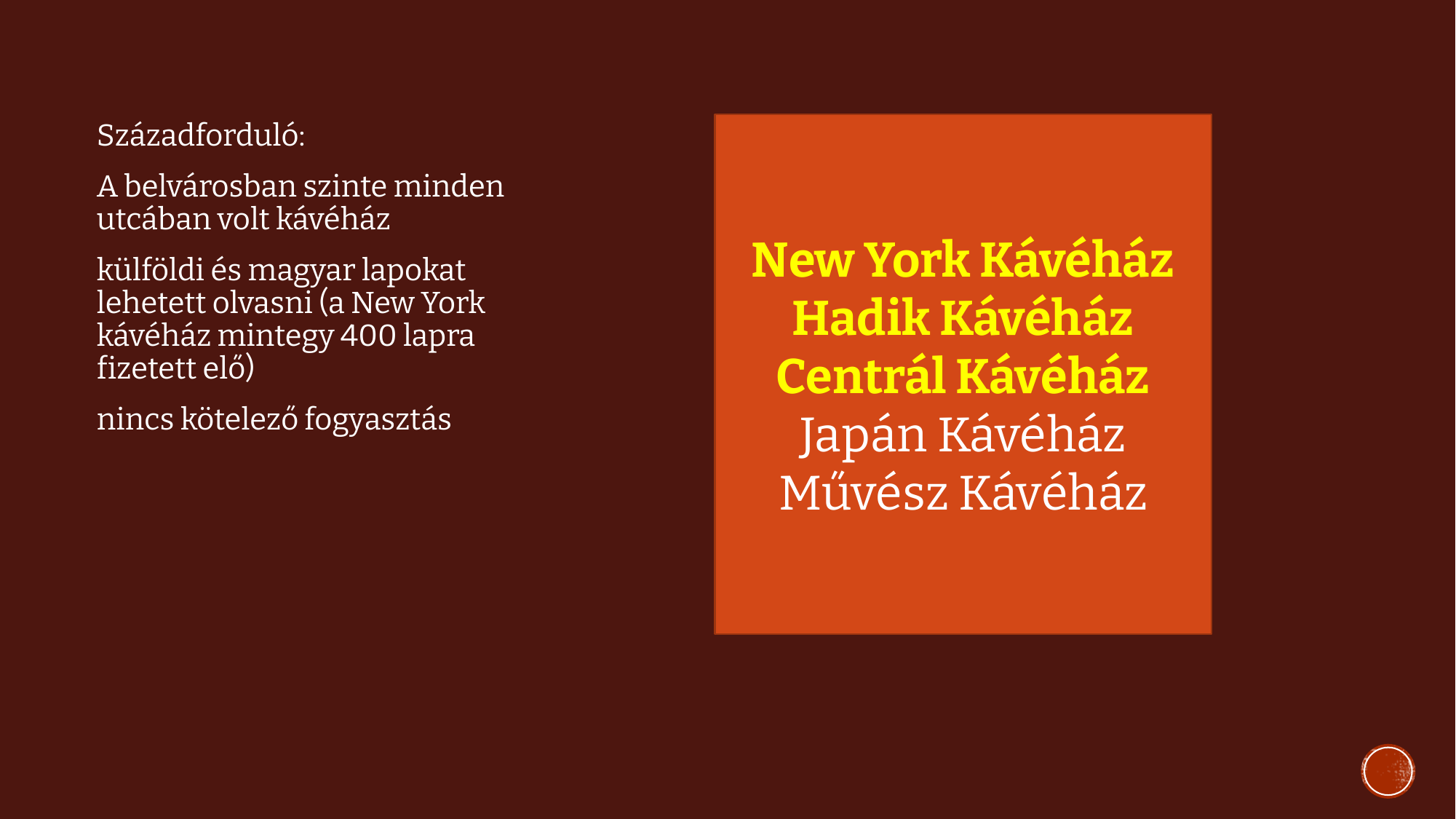

Századforduló:
A belvárosban szinte minden utcában volt kávéház
külföldi és magyar lapokat lehetett olvasni (a New York kávéház mintegy 400 lapra fizetett elő)
nincs kötelező fogyasztás
New York Kávéház
Hadik Kávéház
Centrál Kávéház
Japán Kávéház
Művész Kávéház